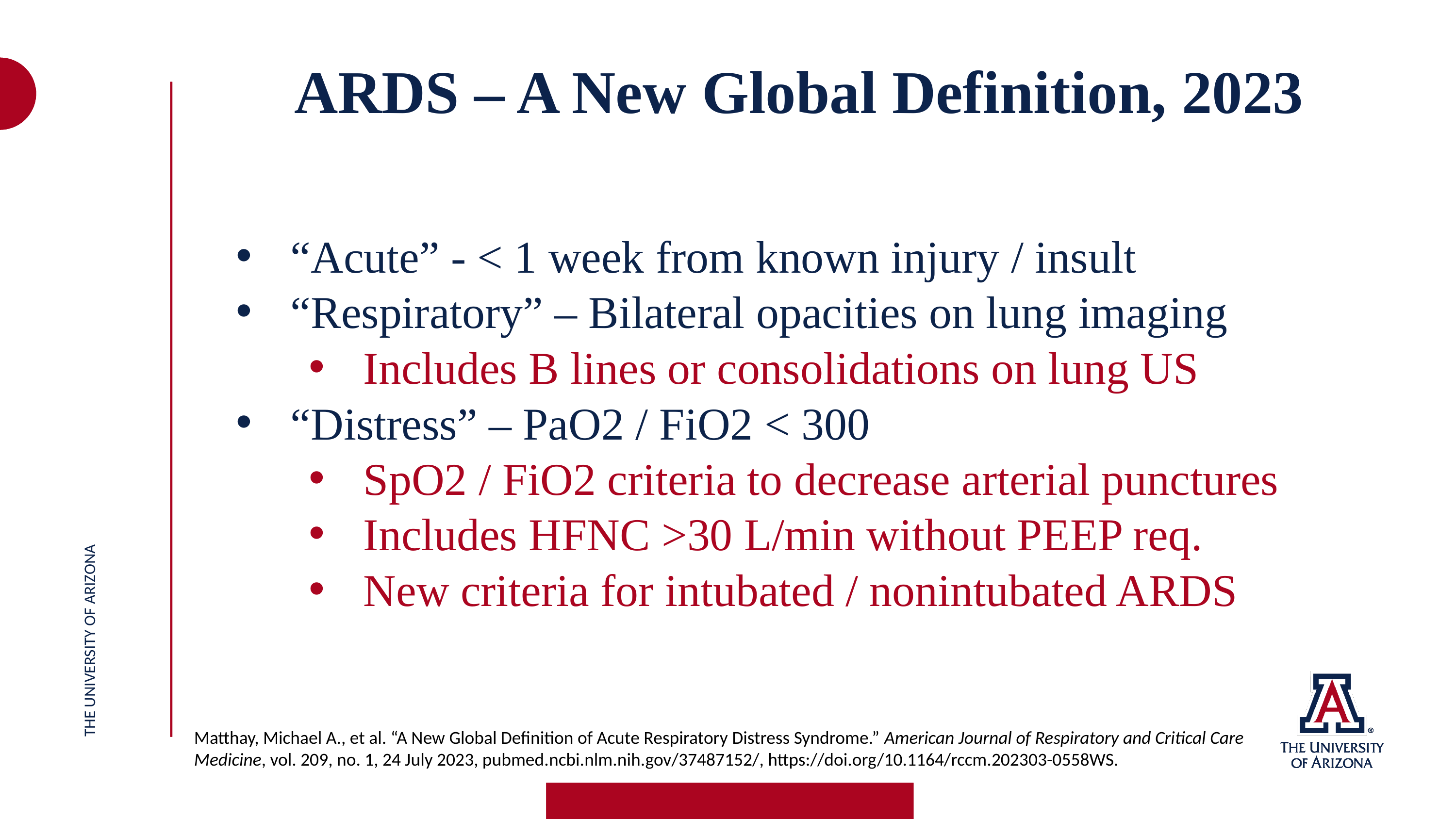

ARDS – A New Global Definition, 2023
“Acute” - < 1 week from known injury / insult
“Respiratory” – Bilateral opacities on lung imaging
Includes B lines or consolidations on lung US
“Distress” – PaO2 / FiO2 < 300
SpO2 / FiO2 criteria to decrease arterial punctures
Includes HFNC >30 L/min without PEEP req.
New criteria for intubated / nonintubated ARDS

THE UNIVERSITY OF ARIZONA
Matthay, Michael A., et al. “A New Global Definition of Acute Respiratory Distress Syndrome.” American Journal of Respiratory and Critical Care Medicine, vol. 209, no. 1, 24 July 2023, pubmed.ncbi.nlm.nih.gov/37487152/, https://doi.org/10.1164/rccm.202303-0558WS.